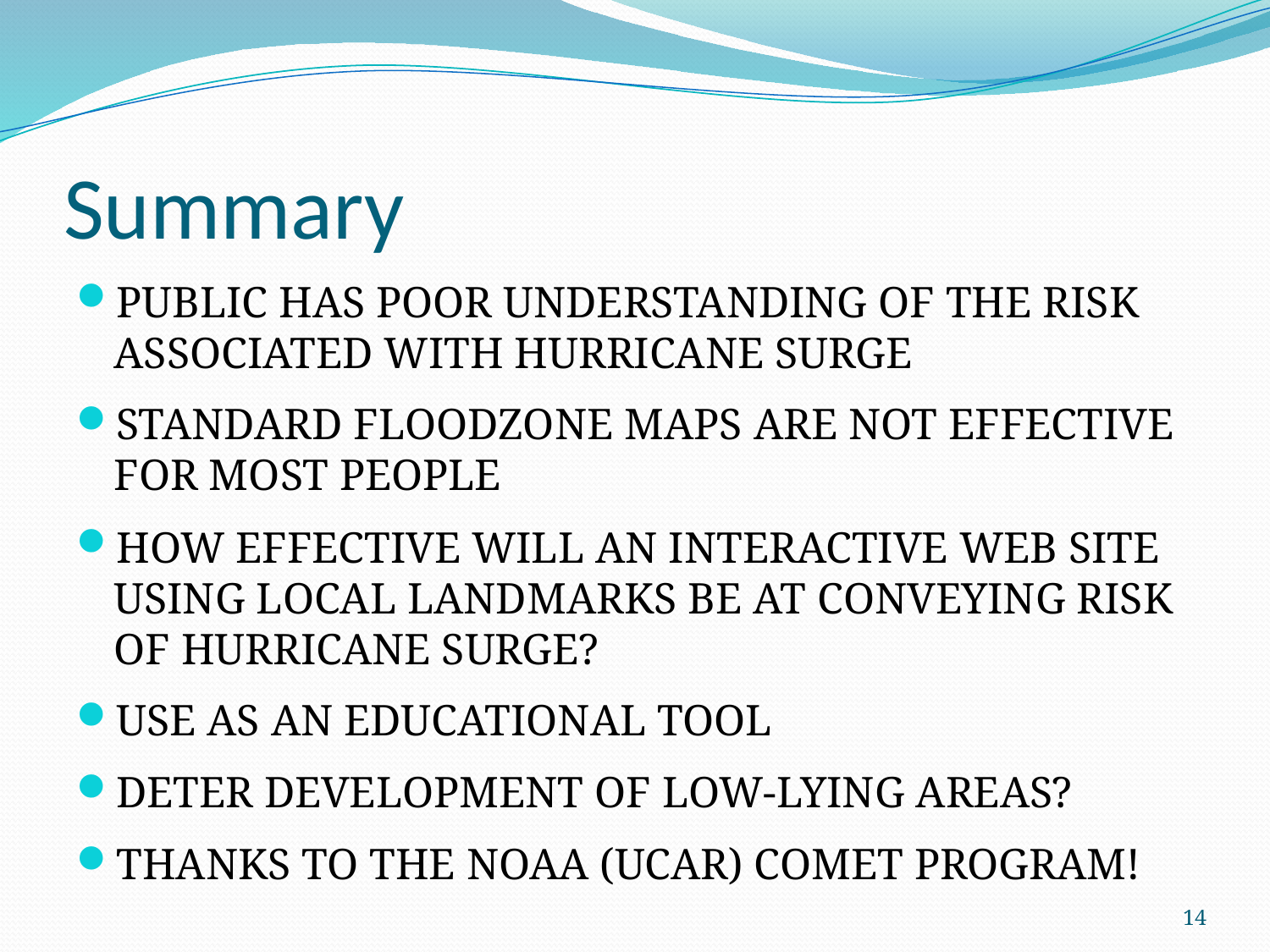

# Summary
PUBLIC HAS POOR UNDERSTANDING OF THE RISK ASSOCIATED WITH HURRICANE SURGE
STANDARD FLOODZONE MAPS ARE NOT EFFECTIVE FOR MOST PEOPLE
HOW EFFECTIVE WILL AN INTERACTIVE WEB SITE USING LOCAL LANDMARKS BE AT CONVEYING RISK OF HURRICANE SURGE?
USE AS AN EDUCATIONAL TOOL
DETER DEVELOPMENT OF LOW-LYING AREAS?
THANKS TO THE NOAA (UCAR) COMET PROGRAM!
14